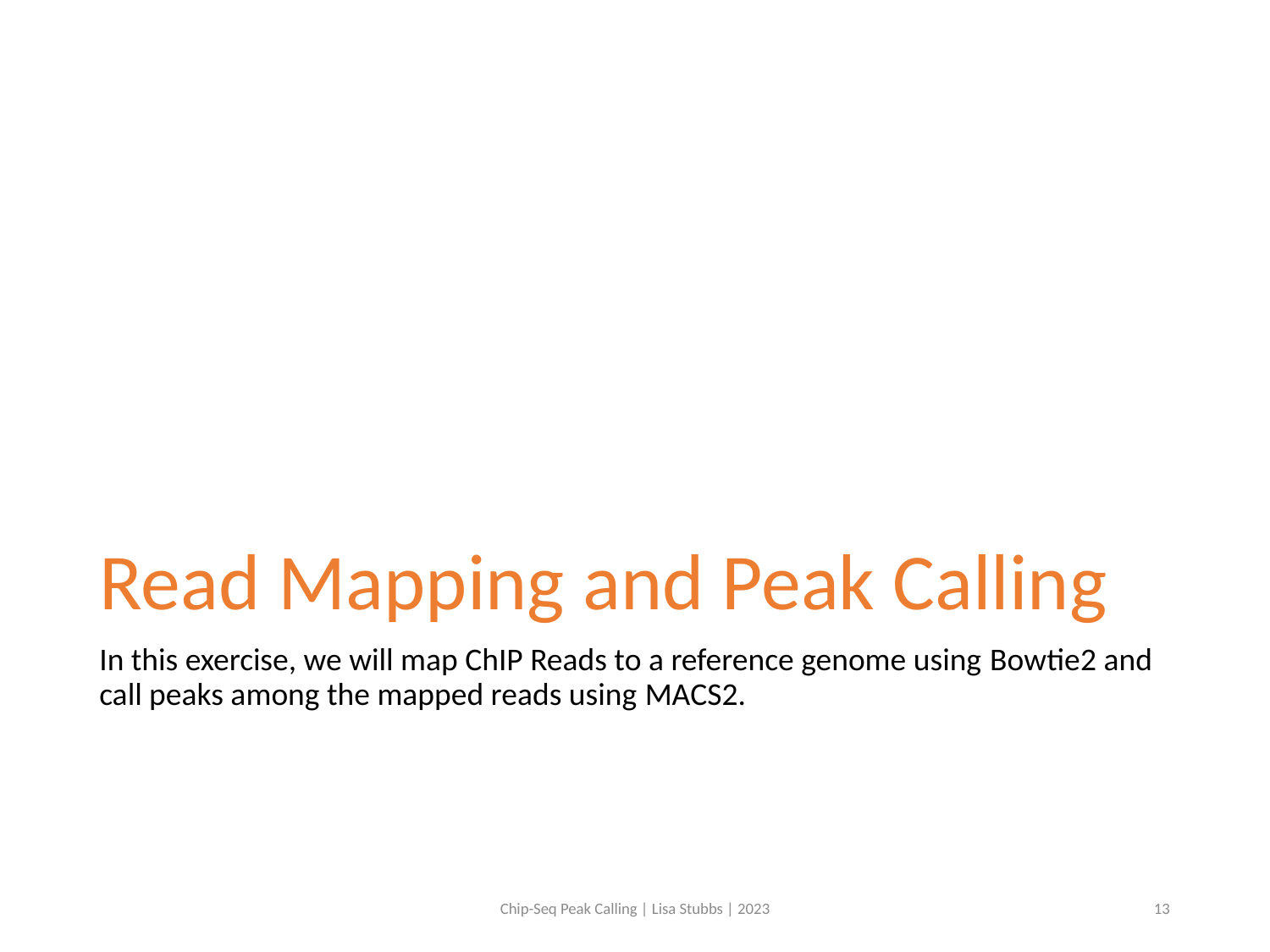

# Read Mapping and Peak Calling
In this exercise, we will map ChIP Reads to a reference genome using Bowtie2 and call peaks among the mapped reads using MACS2.
Chip-Seq Peak Calling | Lisa Stubbs | 2023
13